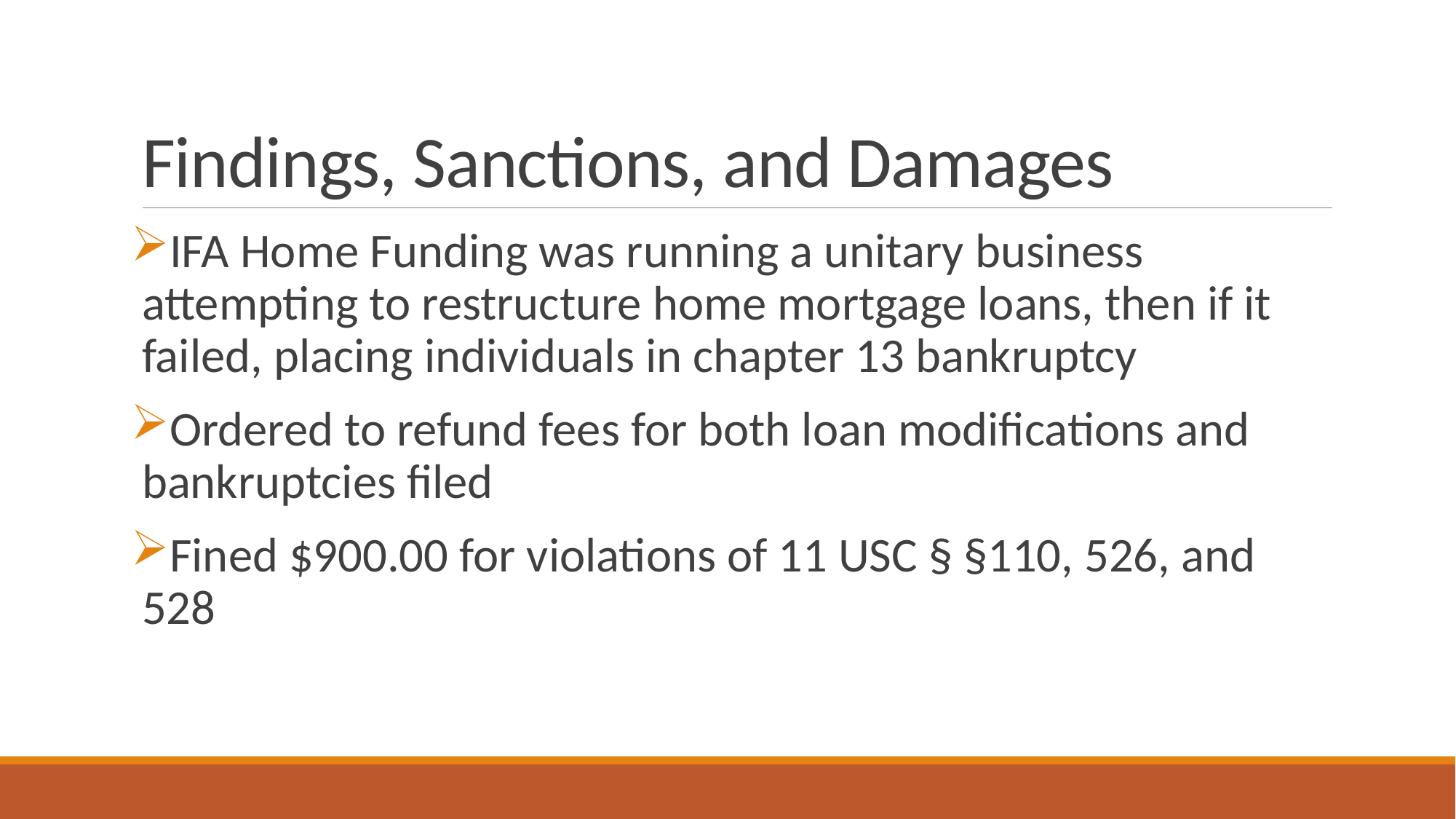

# Findings, Sanctions, and Damages
IFA Home Funding was running a unitary business attempting to restructure home mortgage loans, then if it failed, placing individuals in chapter 13 bankruptcy
Ordered to refund fees for both loan modifications and bankruptcies filed
Fined $900.00 for violations of 11 USC § §110, 526, and 528